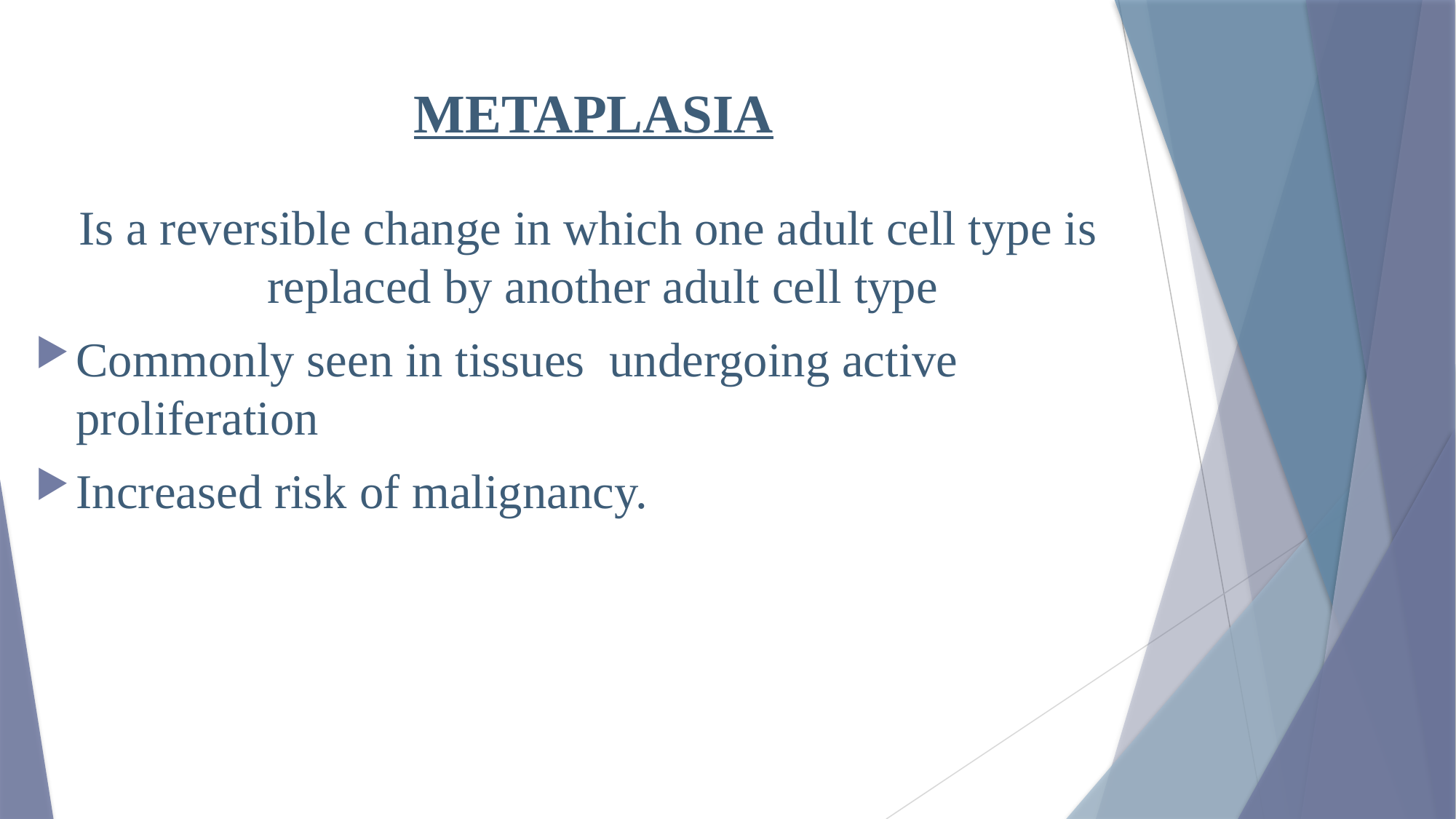

# METAPLASIA
Is a reversible change in which one adult cell type is replaced by another adult cell type
Commonly seen in tissues  undergoing active proliferation
Increased risk of malignancy.